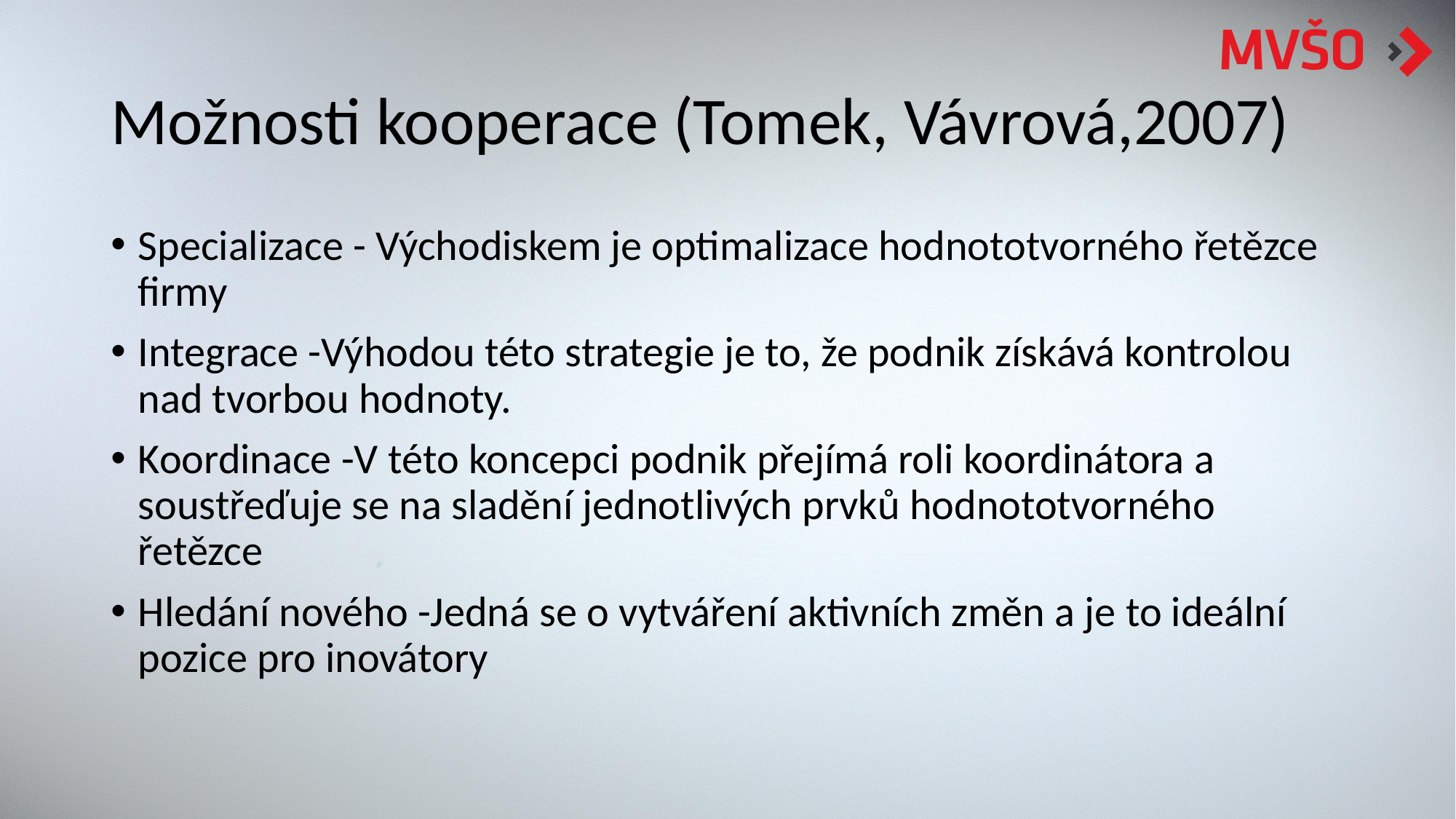

# Možnosti kooperace (Tomek, Vávrová,2007)
Specializace - Východiskem je optimalizace hodnototvorného řetězce firmy
Integrace -Výhodou této strategie je to, že podnik získává kontrolou nad tvorbou hodnoty.
Koordinace -V této koncepci podnik přejímá roli koordinátora a soustřeďuje se na sladění jednotlivých prvků hodnototvorného řetězce
Hledání nového -Jedná se o vytváření aktivních změn a je to ideální pozice pro inovátory